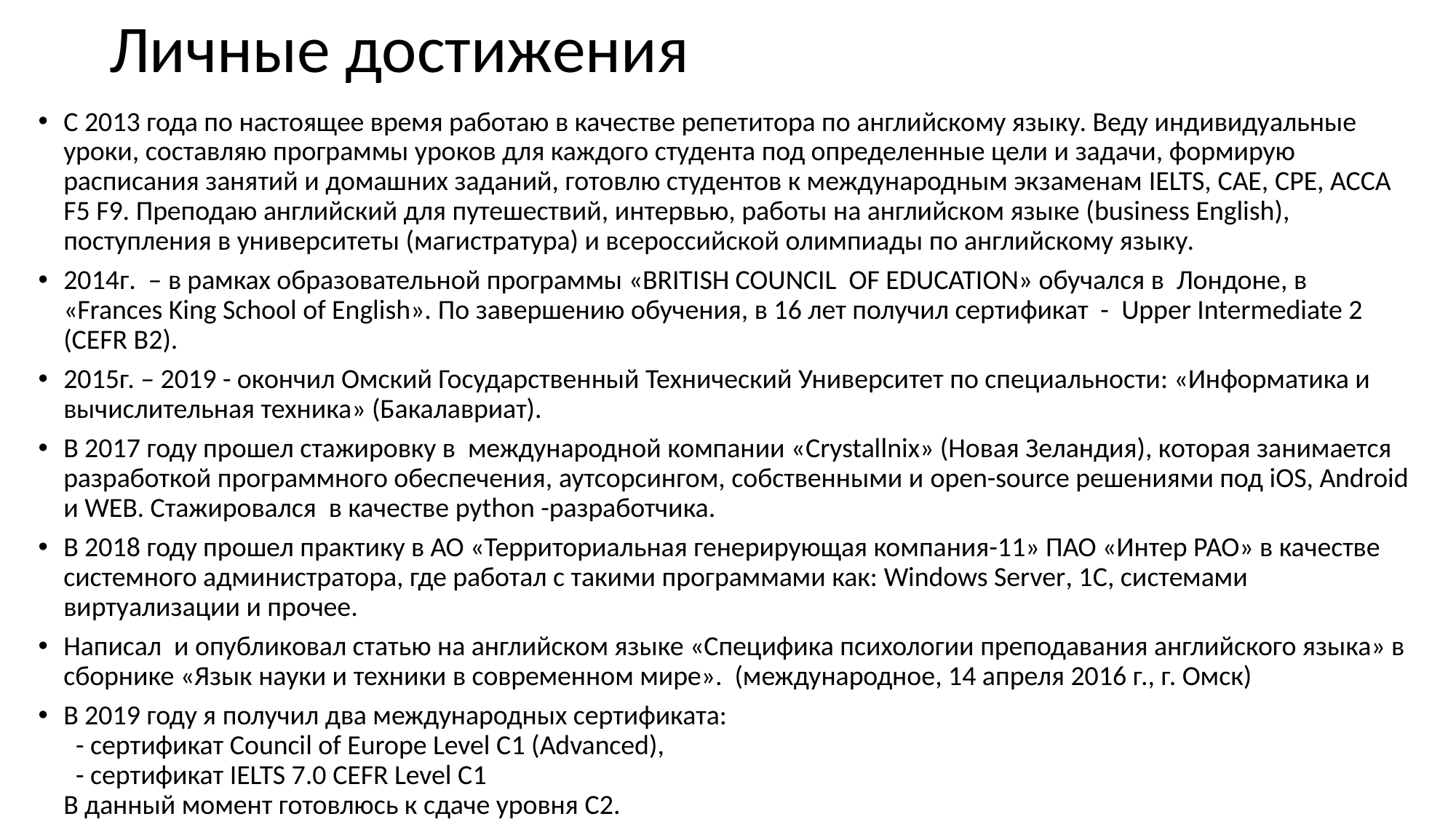

# Личные достижения
С 2013 года по настоящее время работаю в качестве репетитора по английскому языку. Веду индивидуальные уроки, составляю программы уроков для каждого студента под определенные цели и задачи, формирую расписания занятий и домашних заданий, готовлю студентов к международным экзаменам IELTS, CAE, CPE, ACCA F5 F9. Преподаю английский для путешествий, интервью, работы на английском языке (business English), поступления в университеты (магистратура) и всероссийской олимпиады по английскому языку.
2014г.  – в рамках образовательной программы «BRITISH COUNCIL  OF EDUCATION» обучался в  Лондоне, в  «Frances King School of English». По завершению обучения, в 16 лет получил сертификат  -  Upper Intermediate 2 (CEFR B2).
2015г. – 2019 - окончил Омский Государственный Технический Университет по специальности: «Информатика и вычислительная техника» (Бакалавриат).
В 2017 году прошел стажировку в  международной компании «Crystallnix» (Новая Зеландия), которая занимается разработкой программного обеспечения, аутсорсингом, собственными и open-source решениями под iOS, Android и WEB. Стажировался  в качестве python -разработчика.
В 2018 году прошел практику в АО «Территориальная генерирующая компания-11» ПАО «Интер РАО» в качестве системного администратора, где работал с такими программами как: Windows Server, 1C, системами виртуализации и прочее.
Написал  и опубликовал статью на английском языке «Специфика психологии преподавания английского языка» в сборнике «Язык науки и техники в современном мире».  (международное, 14 апреля 2016 г., г. Омск)
В 2019 году я получил два международных сертификата:
  - сертификат Council of Europe Level C1 (Advanced),
  - сертификат IELTS 7.0 CEFR Level C1
В данный момент готовлюсь к сдаче уровня C2.